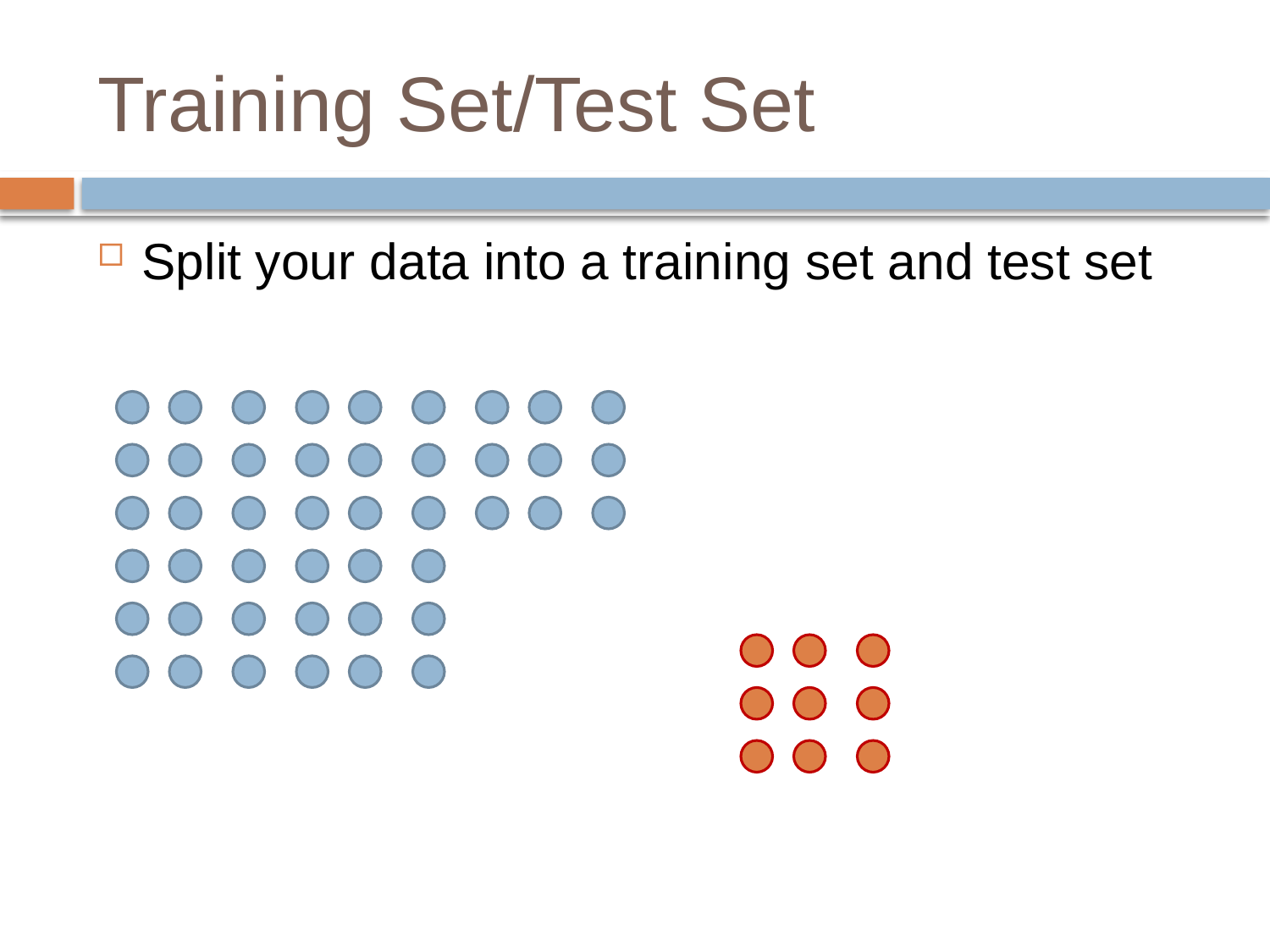

# Training Set/Test Set
Split your data into a training set and test set